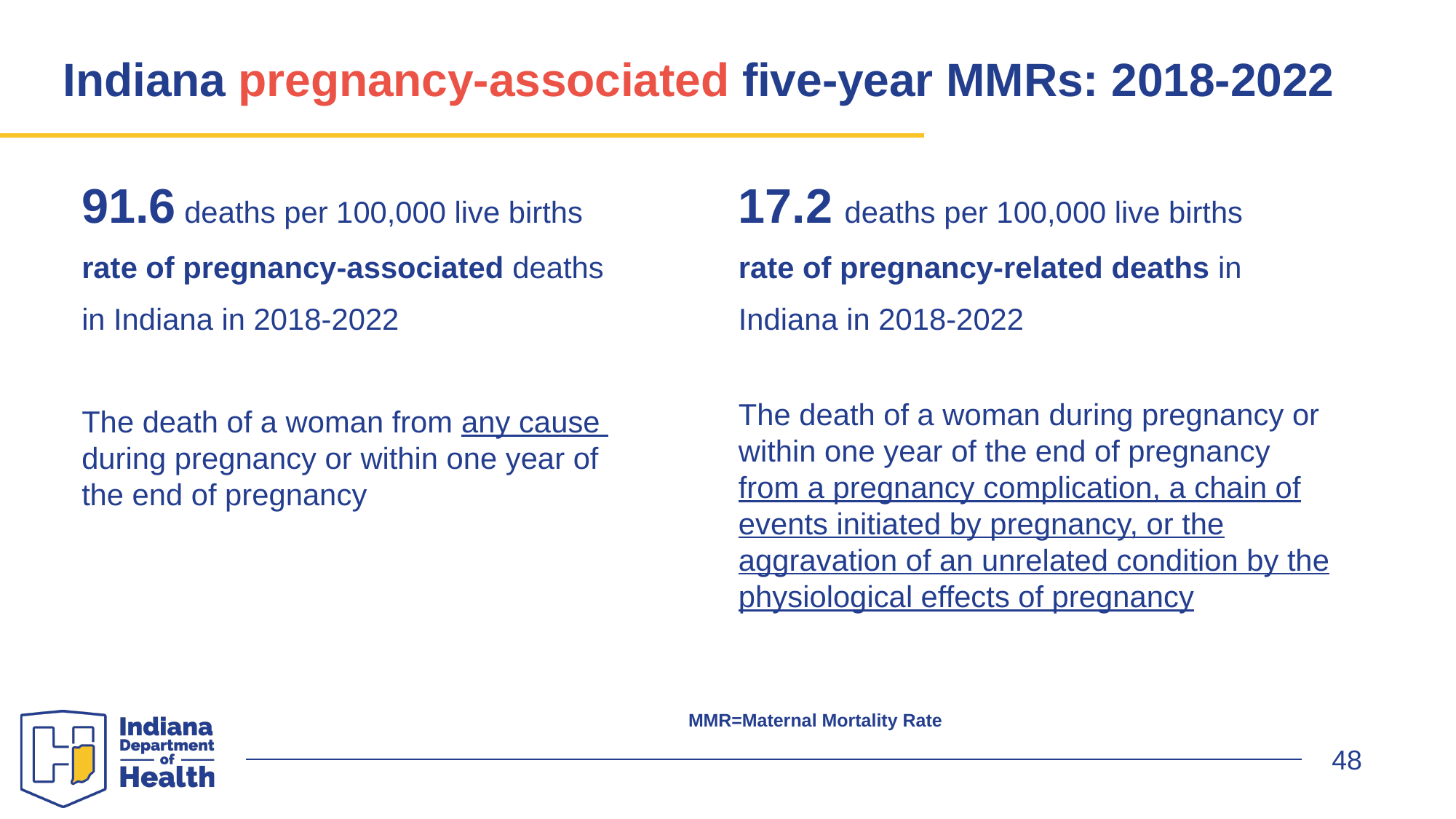

# Indiana pregnancy-associated five-year MMRs: 2018-2022
91.6 deaths per 100,000 live births
rate of pregnancy-associated deaths
in Indiana in 2018-2022

The death of a woman from any cause
during pregnancy or within one year of
the end of pregnancy

17.2 deaths per 100,000 live births
rate of pregnancy-related deaths in
Indiana in 2018-2022

The death of a woman during pregnancy or within one year of the end of pregnancy from a pregnancy complication, a chain of events initiated by pregnancy, or the aggravation of an unrelated condition by the physiological effects of pregnancy

MMR=Maternal Mortality Rate
48